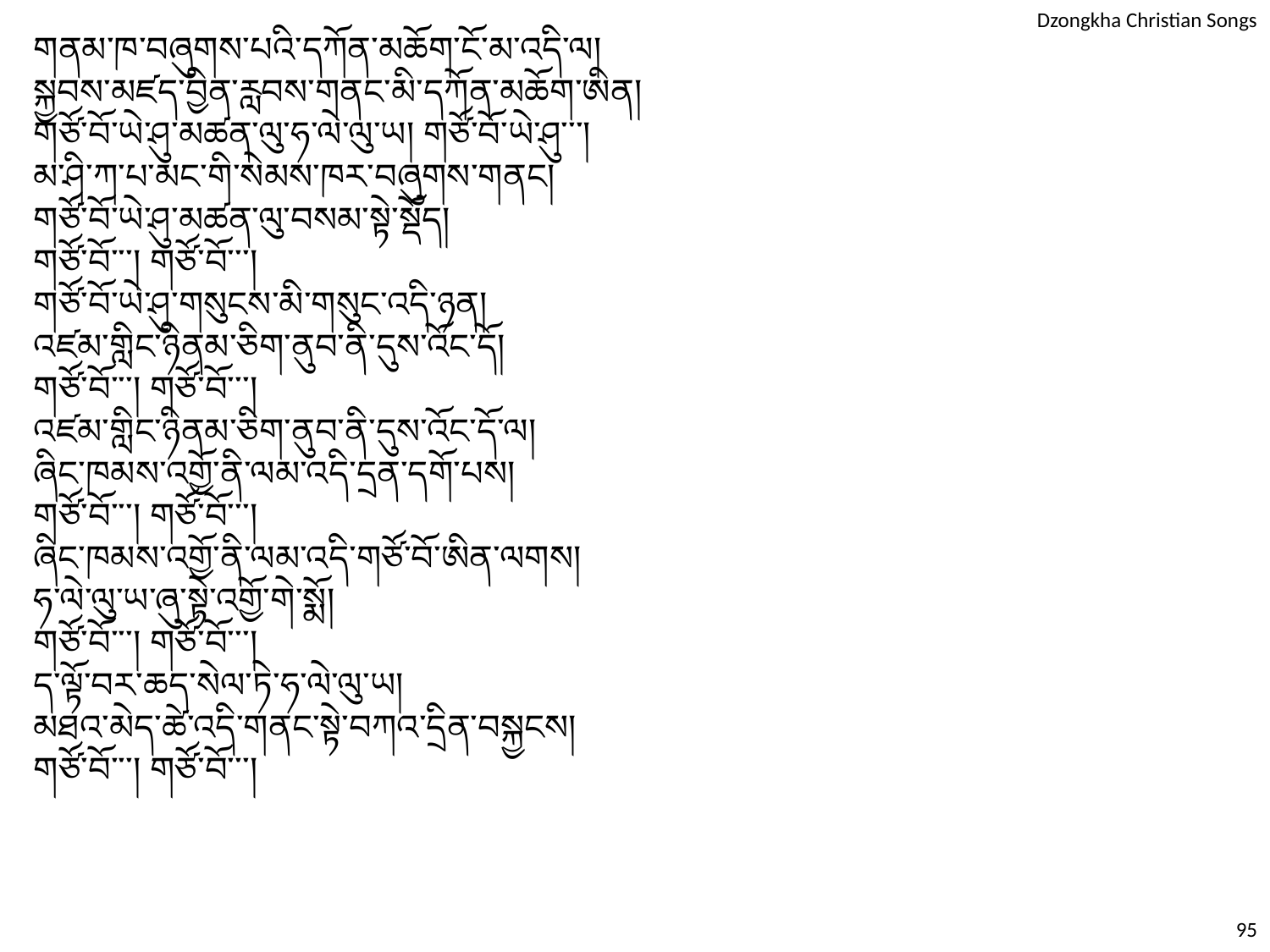

གནམ་ཁ་བཞུགས་པའི་དཀོན་མཆོག་ངོ་མ་འདི་ལ།
སྐྱབས་མཛད་བྱིན་རླབས་གནང་མི་དཀོན་མཆོག་ཨིན།
གཙོ་བོ་ཡེ་ཤུ་མཚན་ལུ་ཧ་ལེ་ལུ་ཡ། གཙོ་བོ་ཡེ་ཤུ་་་།
མ་ཤི་ཀ་པ་མང་གི་སེམས་ཁར་བཞུགས་གནང།
གཙོ་བོ་ཡེ་ཤུ་མཚན་ལུ་བསམ་སྟེ་སྡོད།
གཙོ་བོ་་་། གཙོ་བོ་་་།
གཙོ་བོ་ཡེ་ཤུ་གསུངས་མི་གསུང་འདི་ཉན།
འཛམ་གླིང་ཉིནམ་ཅིག་ནུབ་ནི་དུས་འོང་དོ།
གཙོ་བོ་་་། གཙོ་བོ་་་།
འཛམ་གླིང་ཉིནམ་ཅིག་ནུབ་ནི་དུས་འོང་དོ་ལ།
ཞིང་ཁམས་འགྱོ་ནི་ལམ་འདི་དྲན་དགོ་པས།
གཙོ་བོ་་་། གཙོ་བོ་་་།
ཞིང་ཁམས་འགྱོ་ནི་ལམ་འདི་གཙོ་བོ་ཨིན་ལགས།
ཧ་ལེ་ལུ་ཡ་ཞུ་སྟེ་འགྱོ་གེ་སྨོ།
གཙོ་བོ་་་། གཙོ་བོ་་་།
ད་ལྟོ་བར་ཆད་སེལ་ཏེ་ཧ་ལེ་ལུ་ཡ།
མཐའ་མེད་ཚེ་འདི་གནང་སྟེ་བཀའ་དྲིན་བསྐྱངས།
གཙོ་བོ་་་། གཙོ་བོ་་་།
95